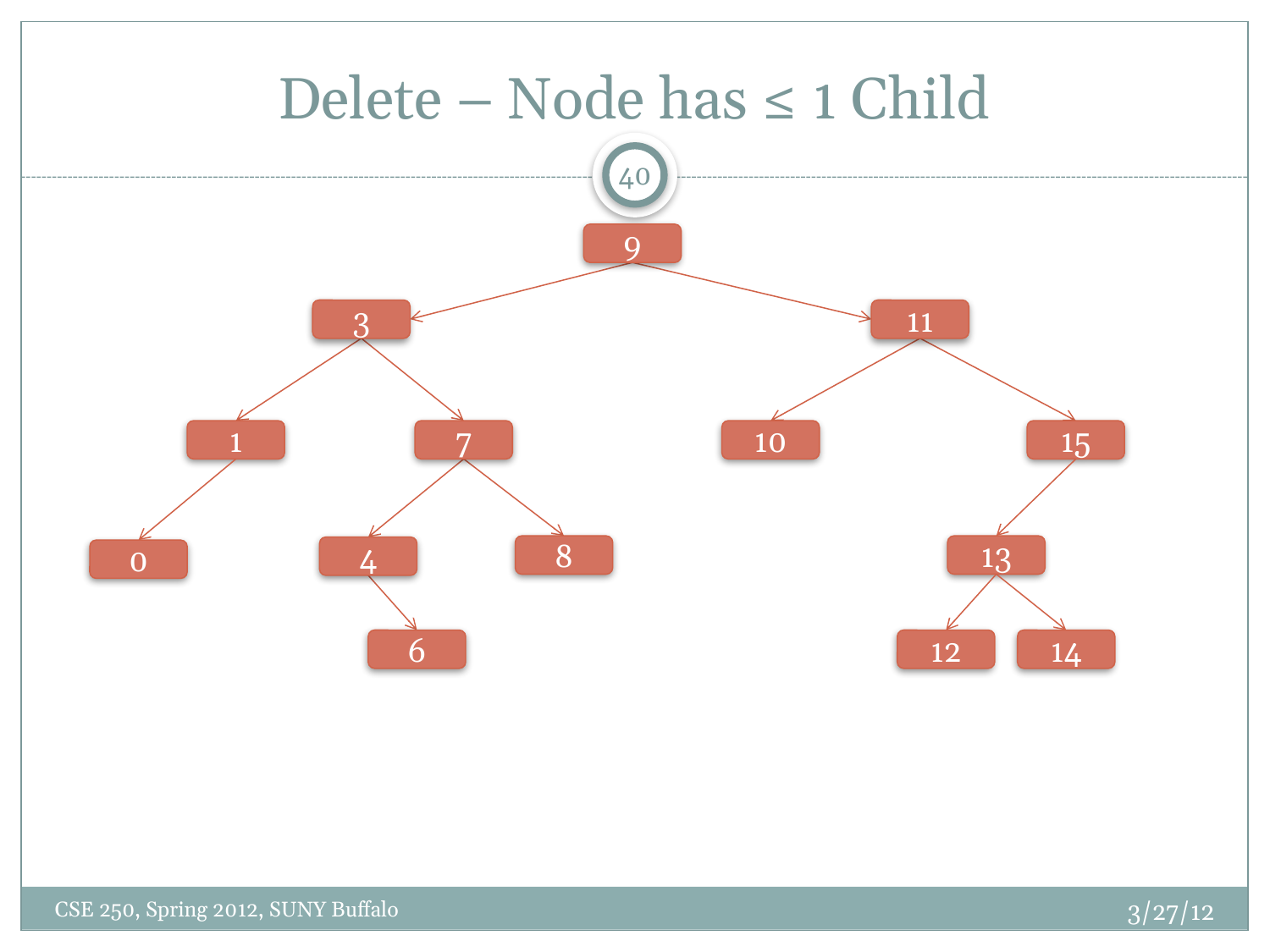

# Delete – Node has ≤ 1 Child
40
9
3
11
1
7
10
15
8
13
4
0
6
12
14
3/27/12
CSE 250, Spring 2012, SUNY Buffalo